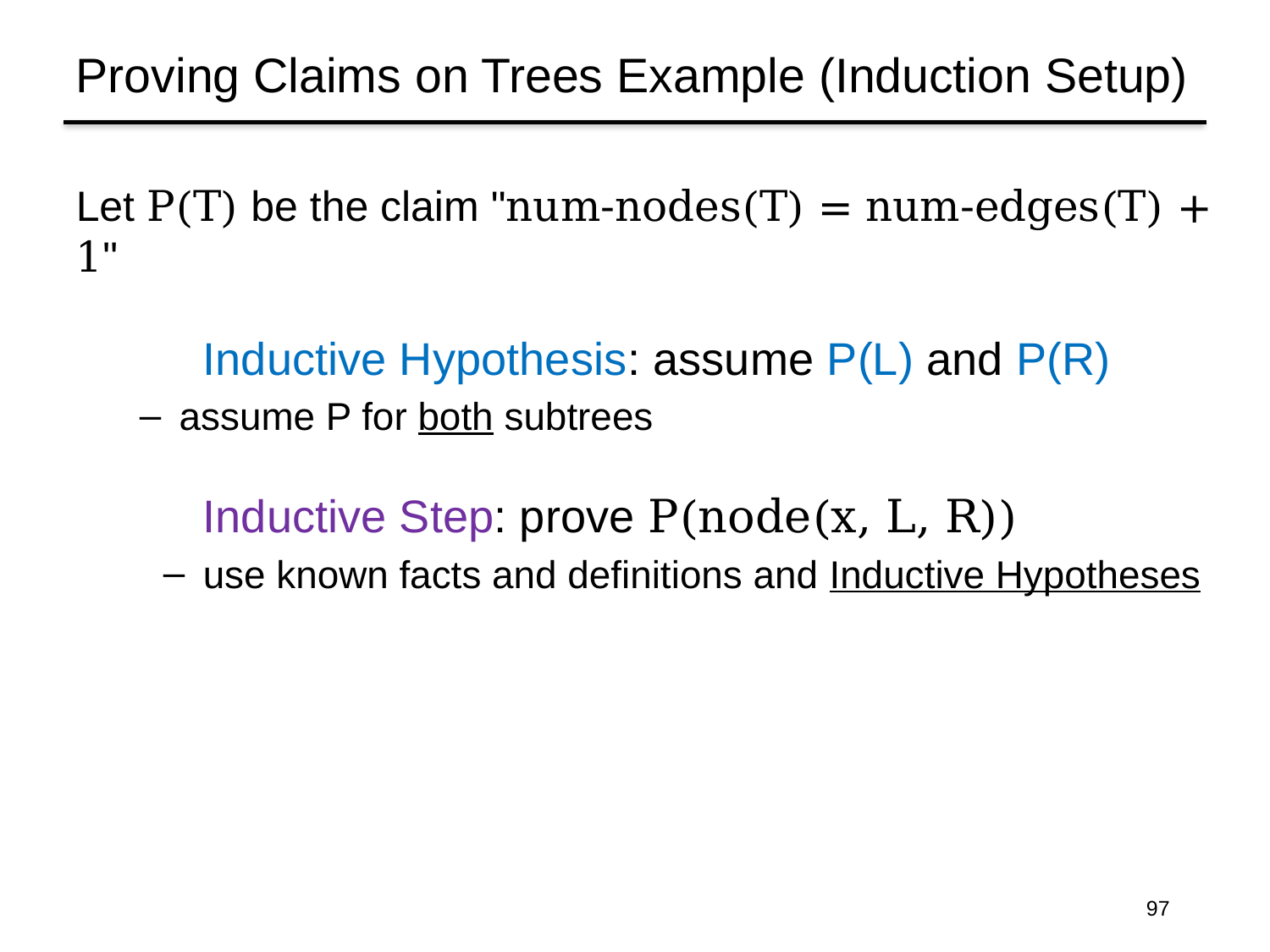

# Proving Claims on Trees Example (Induction Setup)
Let P(T) be the claim "num-nodes(T) = num-edges(T) + 1"

	Inductive Hypothesis: assume P(L) and P(R)
assume P for both subtrees

	Inductive Step: prove P(node(x, L, R))
use known facts and definitions and Inductive Hypotheses
97